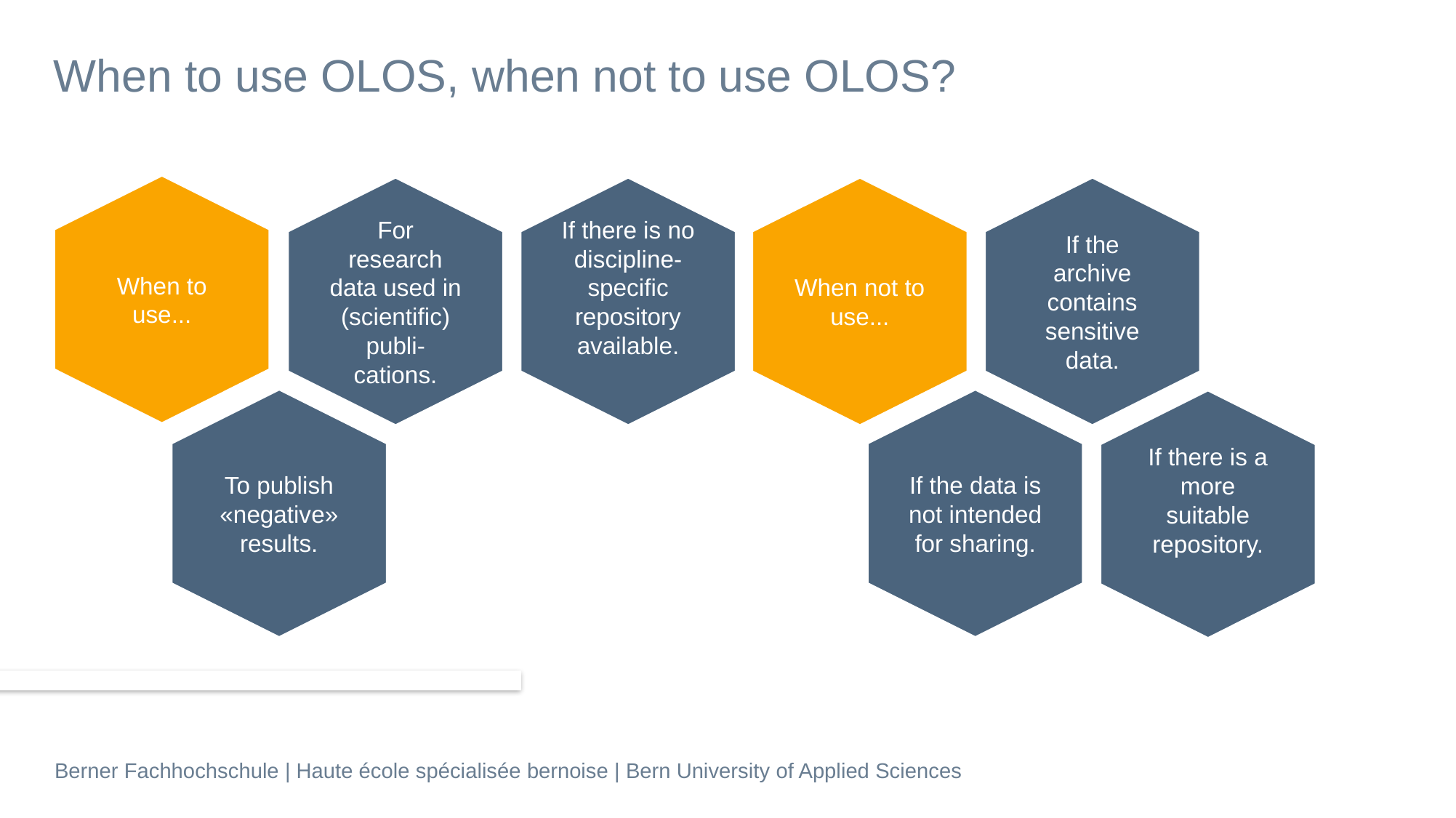

# When to use OLOS, when not to use OLOS?
When to use...
For research data used in (scientific) publi-cations.
If there is no discipline-specific repository available.

When not to use...
If the archive contains sensitive data.
To publish «negative» results.
If the data is not intended for sharing.
If there is a more suitable repository.